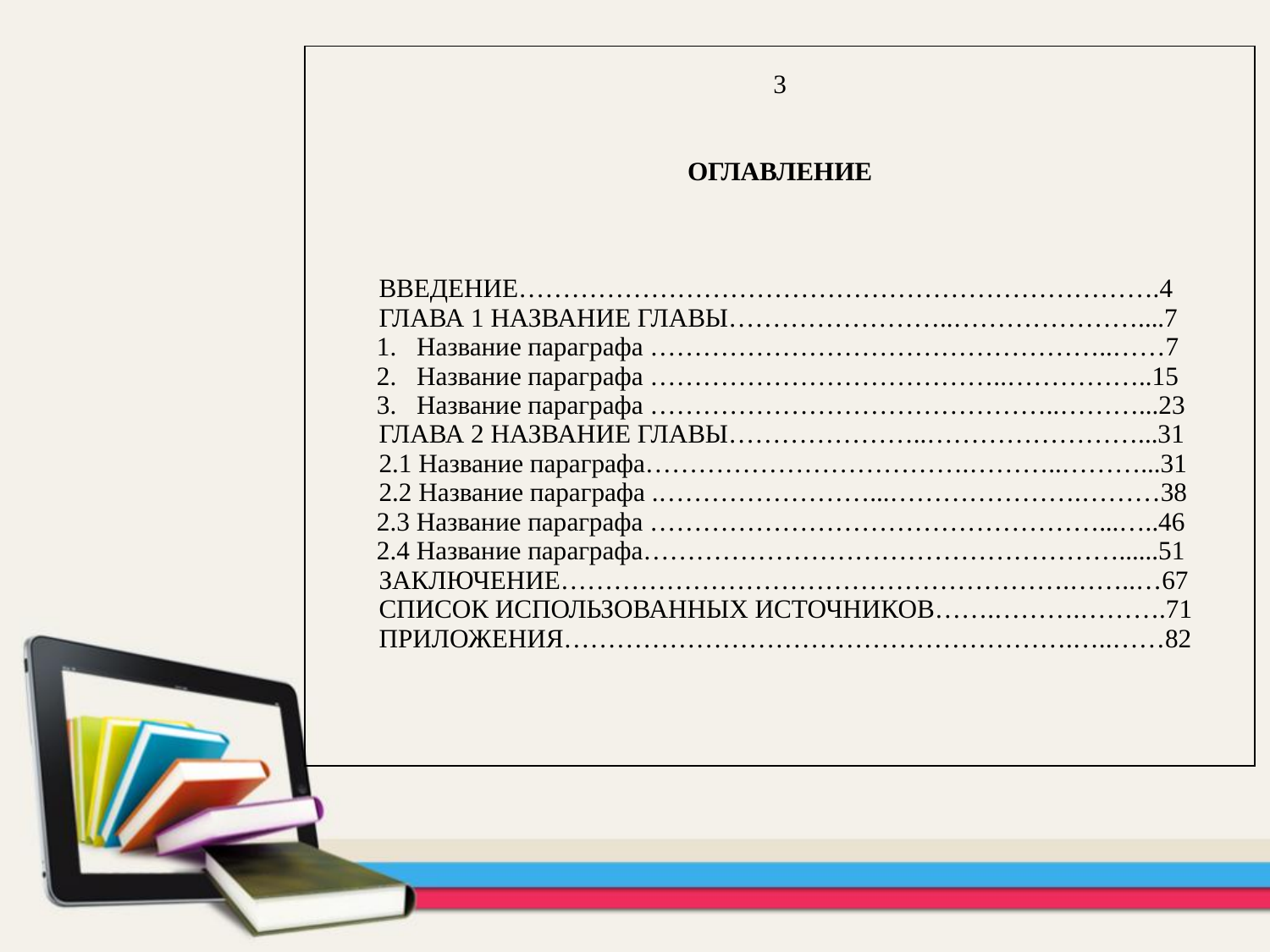

| 3     ОГЛАВЛЕНИЕ       ВВЕДЕНИЕ……………………………………………………………….4 ГЛАВА 1 НАЗВАНИЕ ГЛАВЫ……………………..…………………....7 Название параграфа ……………………………………………..……7 Название параграфа …………………………………..……………..15 Название параграфа ………………………………………..………...23 ГЛАВА 2 НАЗВАНИЕ ГЛАВЫ…………………..……………………...31 2.1 Название параграфа……………………………….………..………...31 2.2 Название параграфа .……………………...………………….………38 2.3 Название параграфа ……………………………………………...…..46 2.4 Название параграфа………………………………………………......51 ЗАКЛЮЧЕНИЕ………………………………………………….……..…67 СПИСОК ИСПОЛЬЗОВАННЫХ ИСТОЧНИКОВ…….……….……….71 ПРИЛОЖЕНИЯ………………………………………………….…..……82 |
| --- |